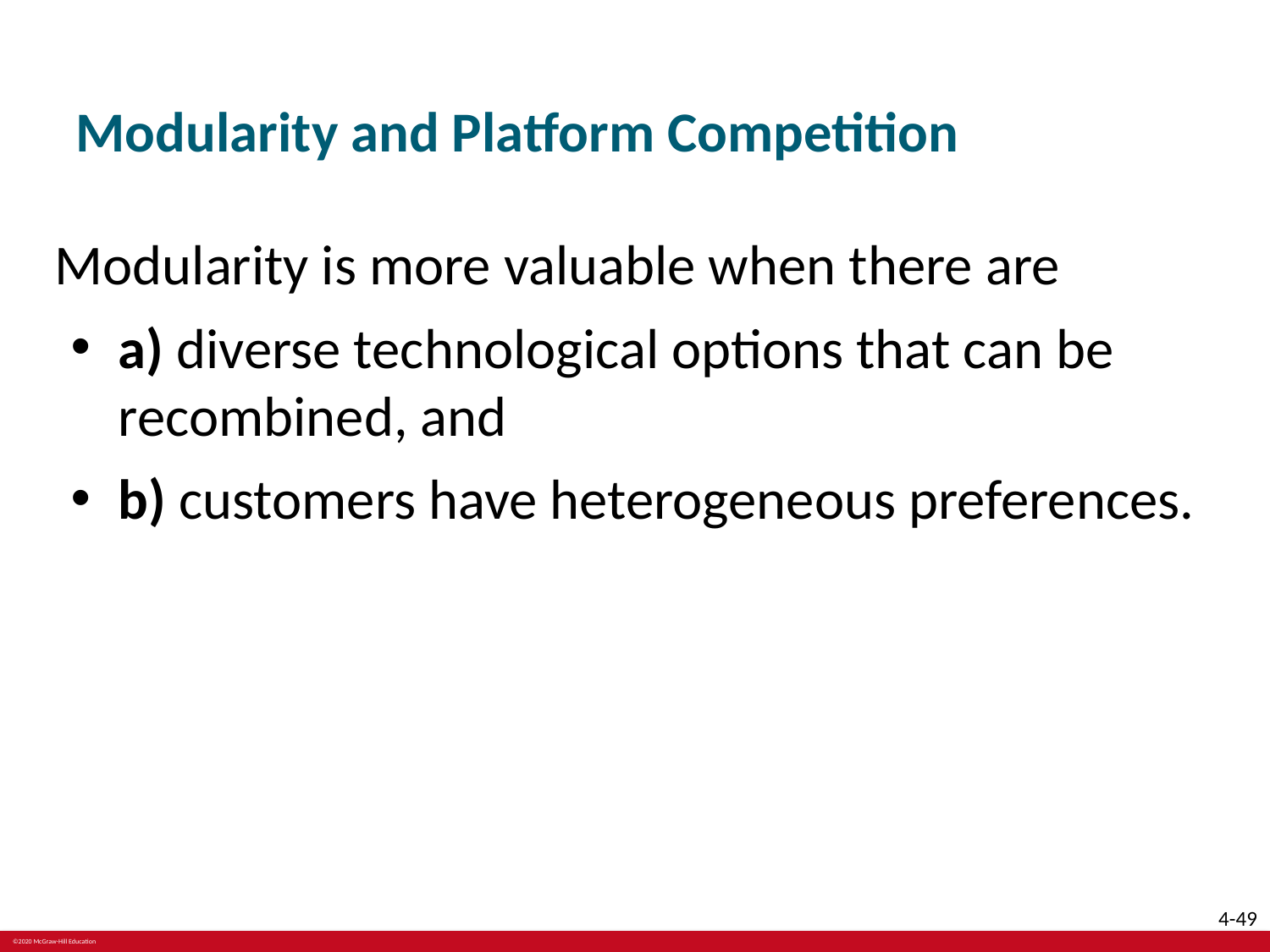

# Modularity and Platform Competition
Modularity is more valuable when there are
a) diverse technological options that can be recombined, and
b) customers have heterogeneous preferences.